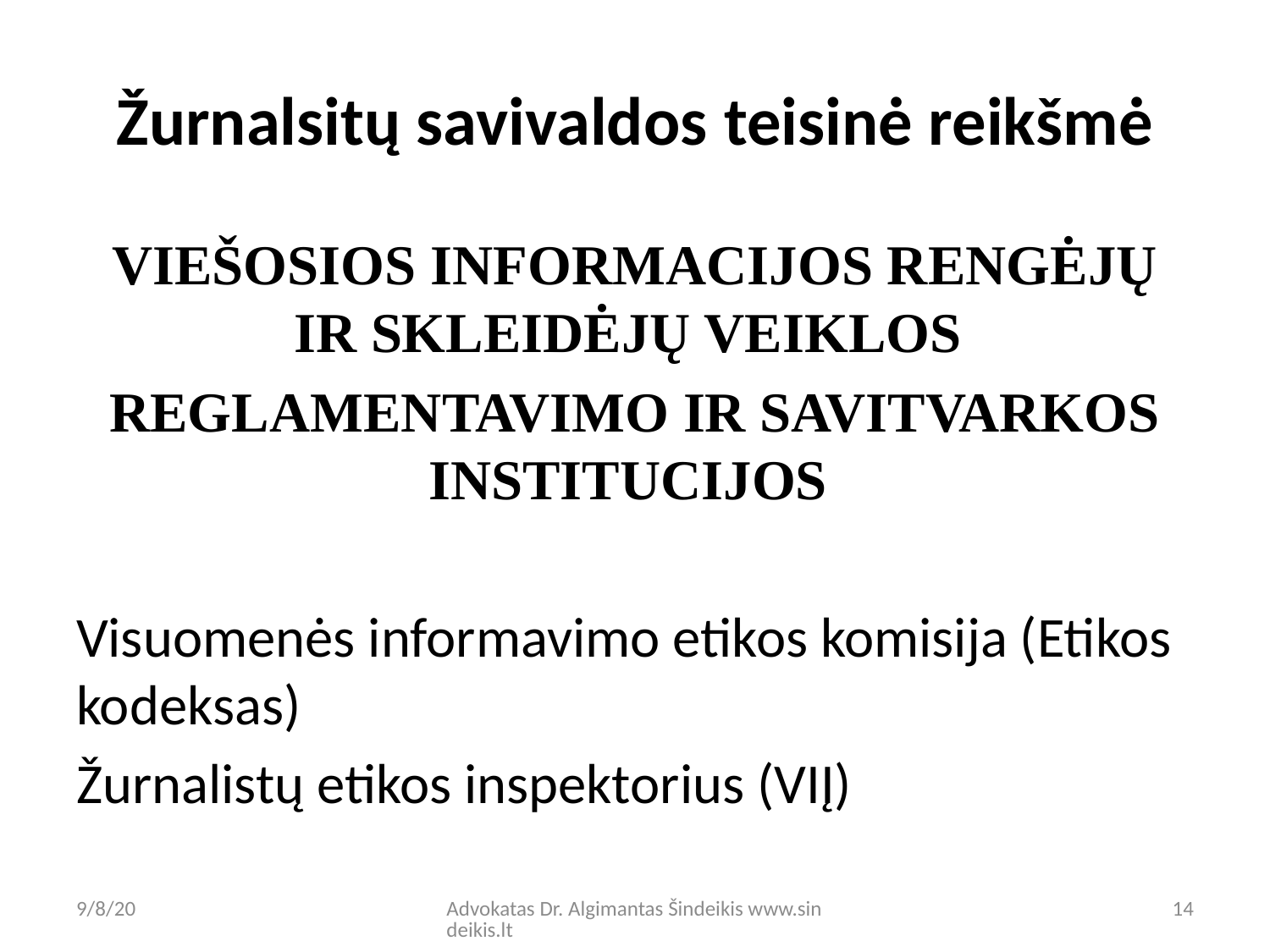

# Žurnalsitų savivaldos teisinė reikšmė
Viešosios informacijos RENGĖJŲ IR SKLEIDĖJŲ VEIKLOS
REGlamentavimo IR savitvarkos institucijos

Visuomenės informavimo etikos komisija (Etikos kodeksas)
Žurnalistų etikos inspektorius (VIĮ)

9/8/20
Advokatas Dr. Algimantas Šindeikis www.sindeikis.lt
14